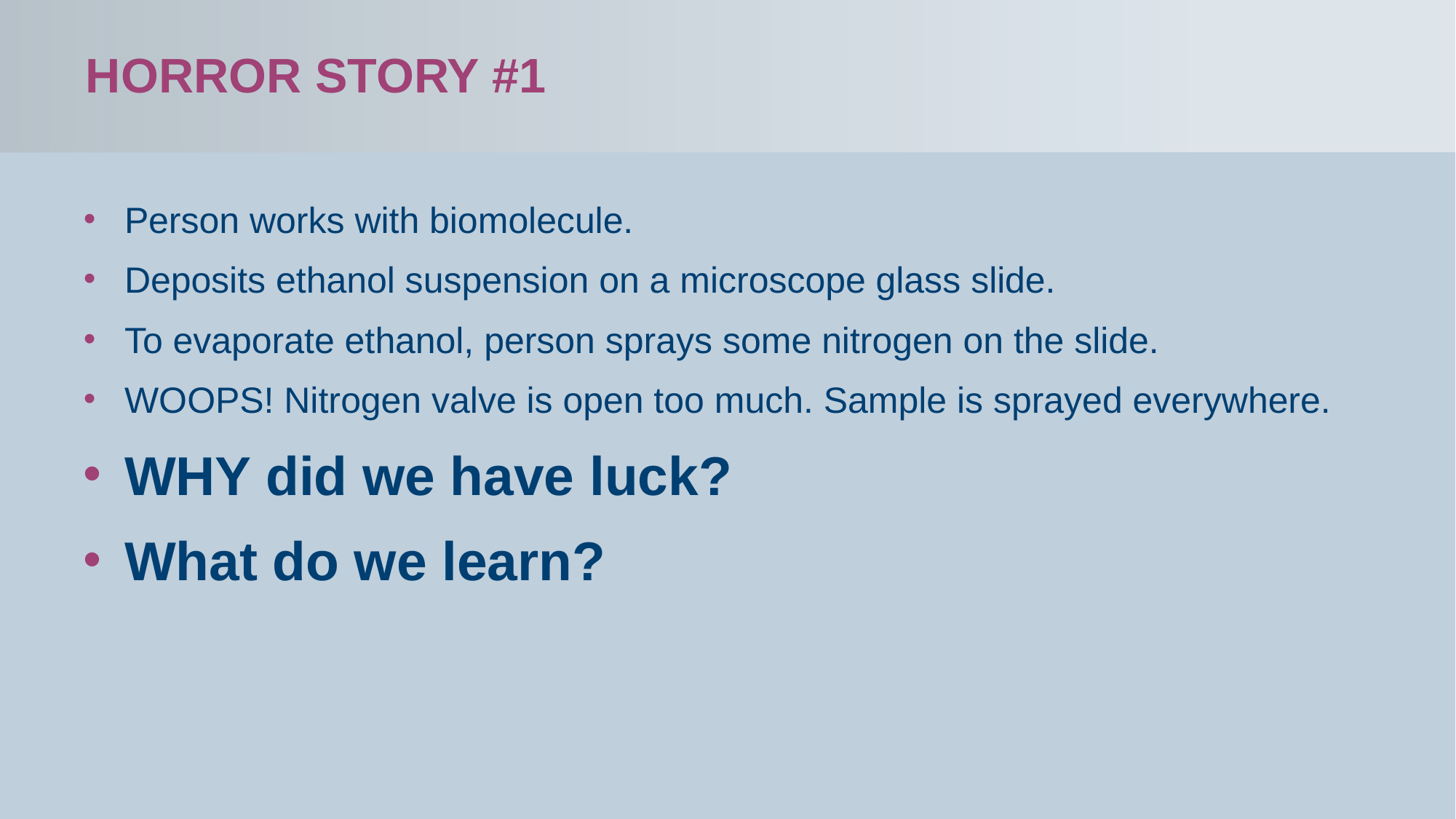

# Horror Story #1
Person works with biomolecule.
Deposits ethanol suspension on a microscope glass slide.
To evaporate ethanol, person sprays some nitrogen on the slide.
WOOPS! Nitrogen valve is open too much. Sample is sprayed everywhere.
WHY did we have luck?
What do we learn?